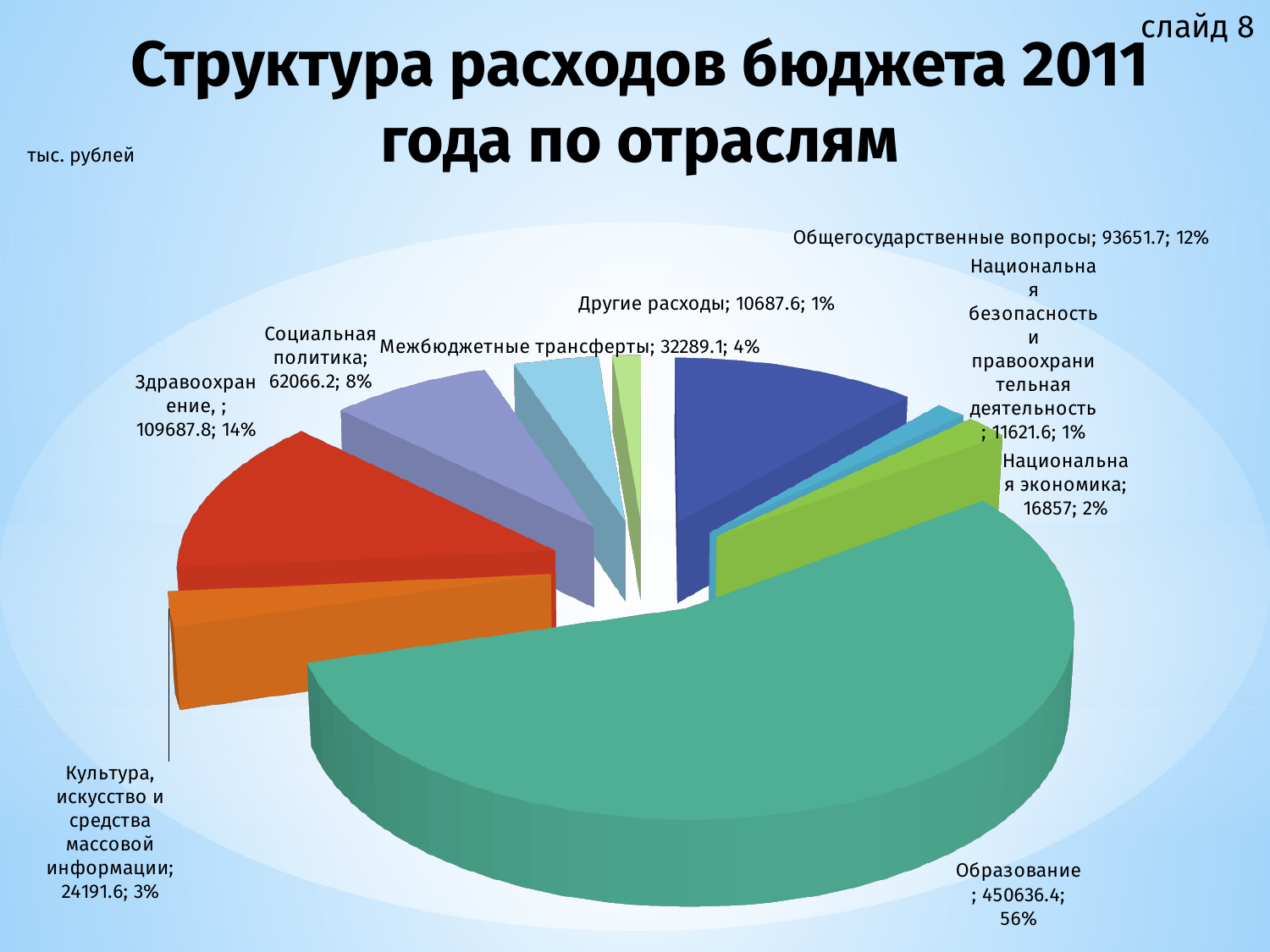

слайд 8
# Структура расходов бюджета 2011 года по отраслям
тыс. рублей

[unsupported chart]